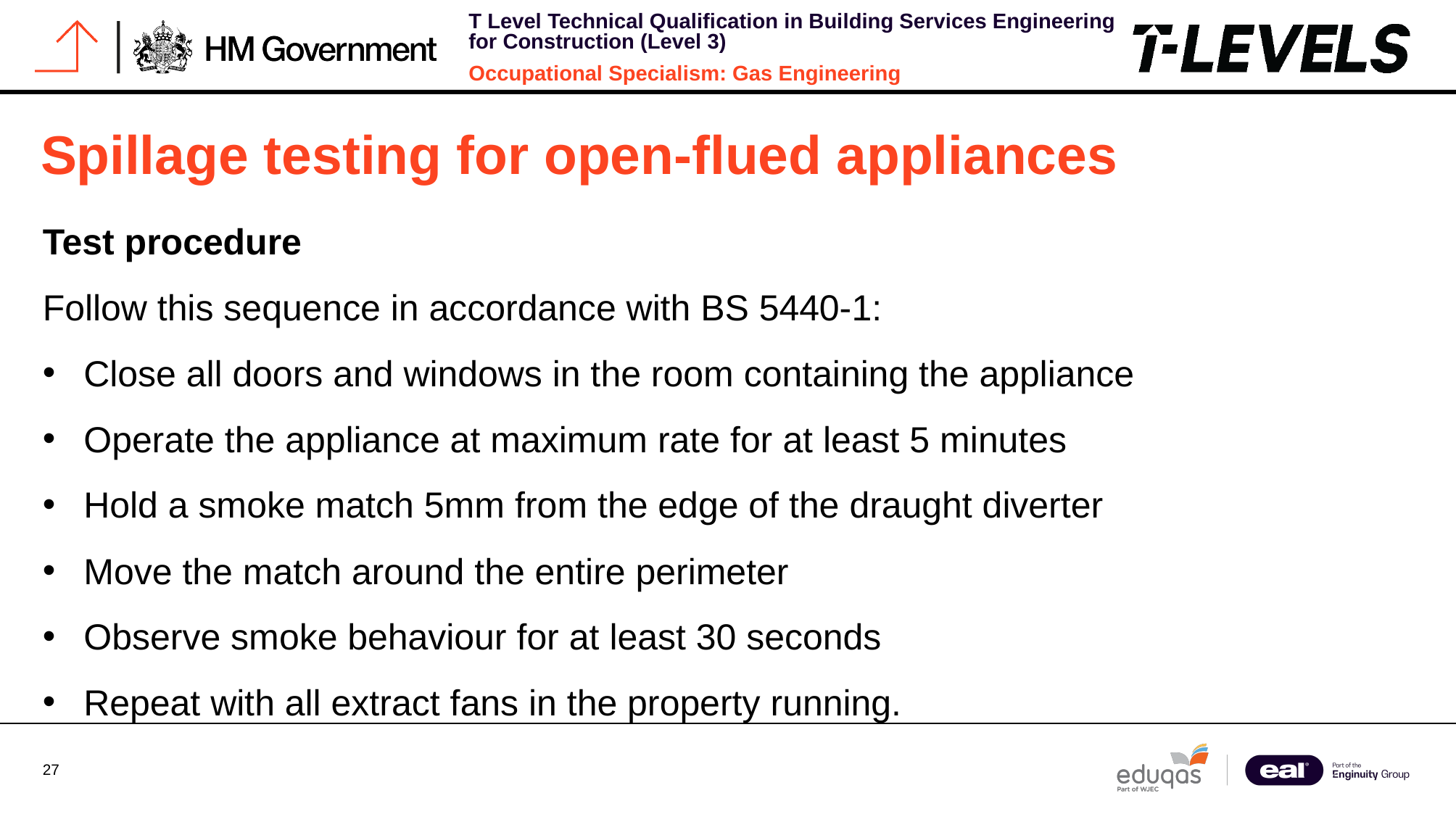

# Spillage testing for open-flued appliances
Test procedure
Follow this sequence in accordance with BS 5440-1:
Close all doors and windows in the room containing the appliance
Operate the appliance at maximum rate for at least 5 minutes
Hold a smoke match 5mm from the edge of the draught diverter
Move the match around the entire perimeter
Observe smoke behaviour for at least 30 seconds
Repeat with all extract fans in the property running.